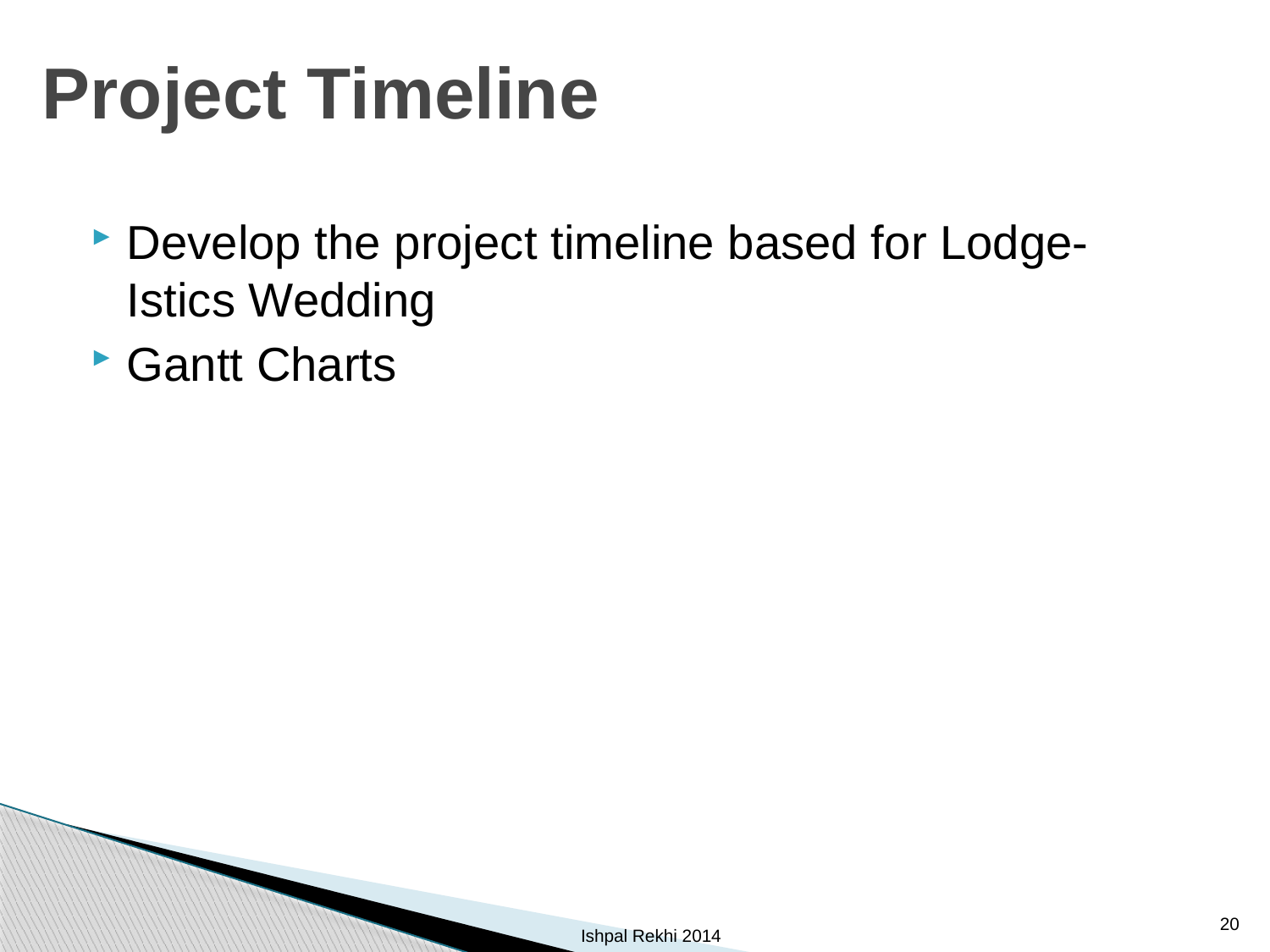

# Project Timeline
Develop the project timeline based for Lodge-Istics Wedding
Gantt Charts
20
Ishpal Rekhi 2014